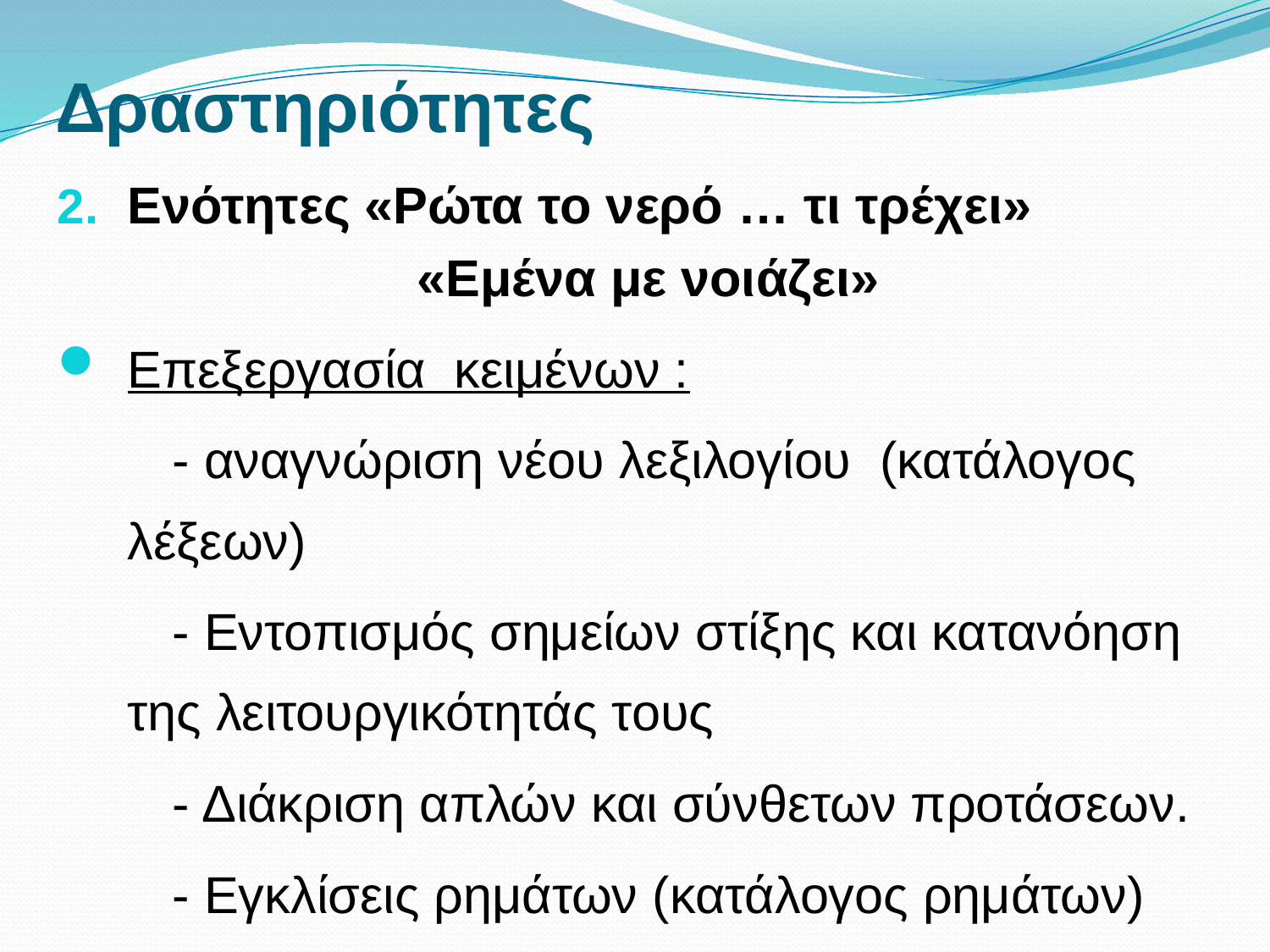

# Δραστηριότητες
Ενότητες «Ρώτα το νερό … τι τρέχει»
                         «Εμένα με νοιάζει»
Επεξεργασία  κειμένων :
        - αναγνώριση νέου λεξιλογίου  (κατάλογος λέξεων)
        - Εντοπισμός σημείων στίξης και κατανόηση της λειτουργικότητάς τους
        - Διάκριση απλών και σύνθετων προτάσεων.
        - Εγκλίσεις ρημάτων (κατάλογος ρημάτων)